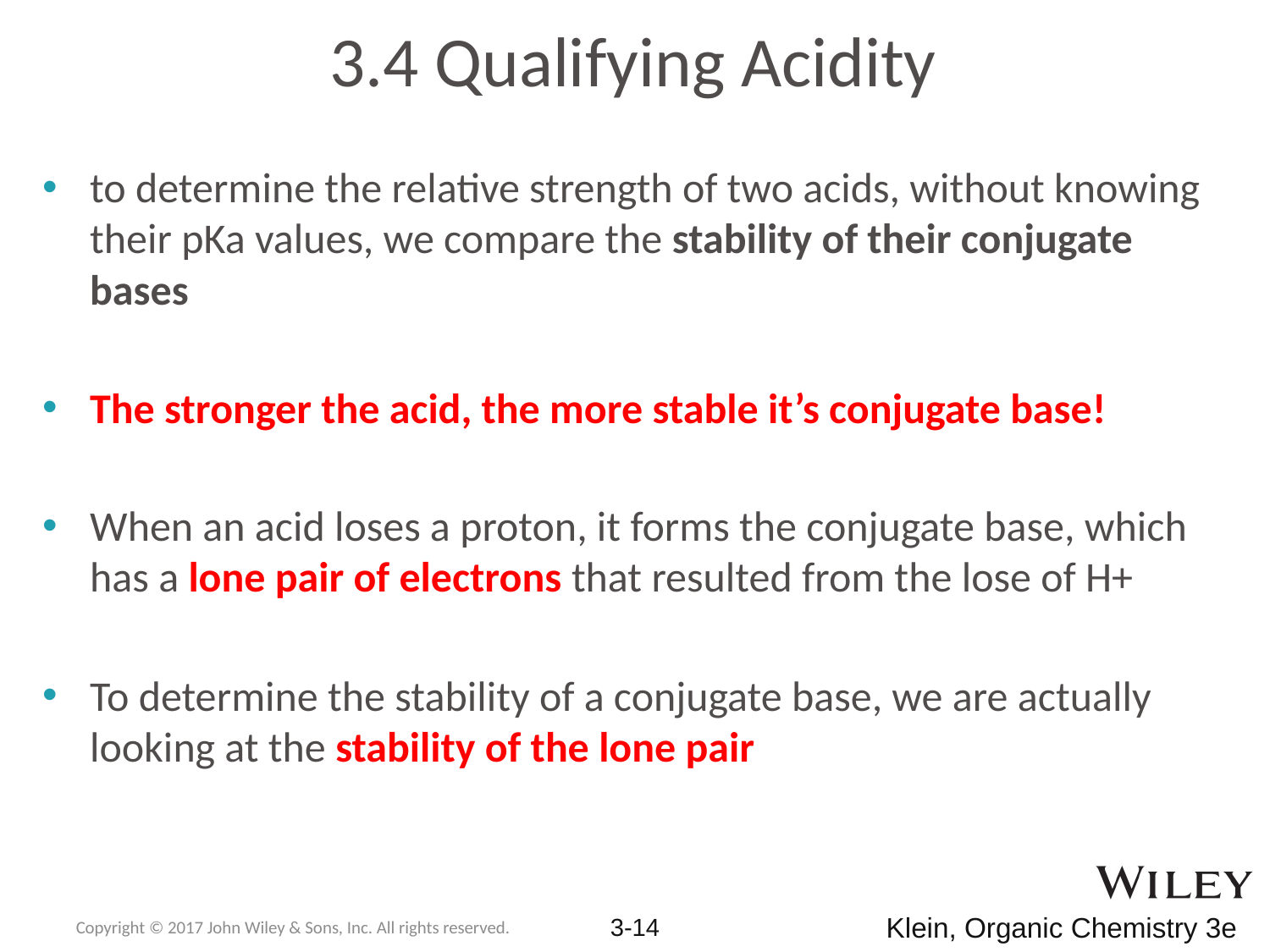

3.4 Qualifying Acidity
to determine the relative strength of two acids, without knowing their pKa values, we compare the stability of their conjugate bases

The stronger the acid, the more stable it’s conjugate base!

When an acid loses a proton, it forms the conjugate base, which has a lone pair of electrons that resulted from the lose of H+

To determine the stability of a conjugate base, we are actually looking at the stability of the lone pair
Copyright © 2017 John Wiley & Sons, Inc. All rights reserved.
3-14
Klein, Organic Chemistry 3e